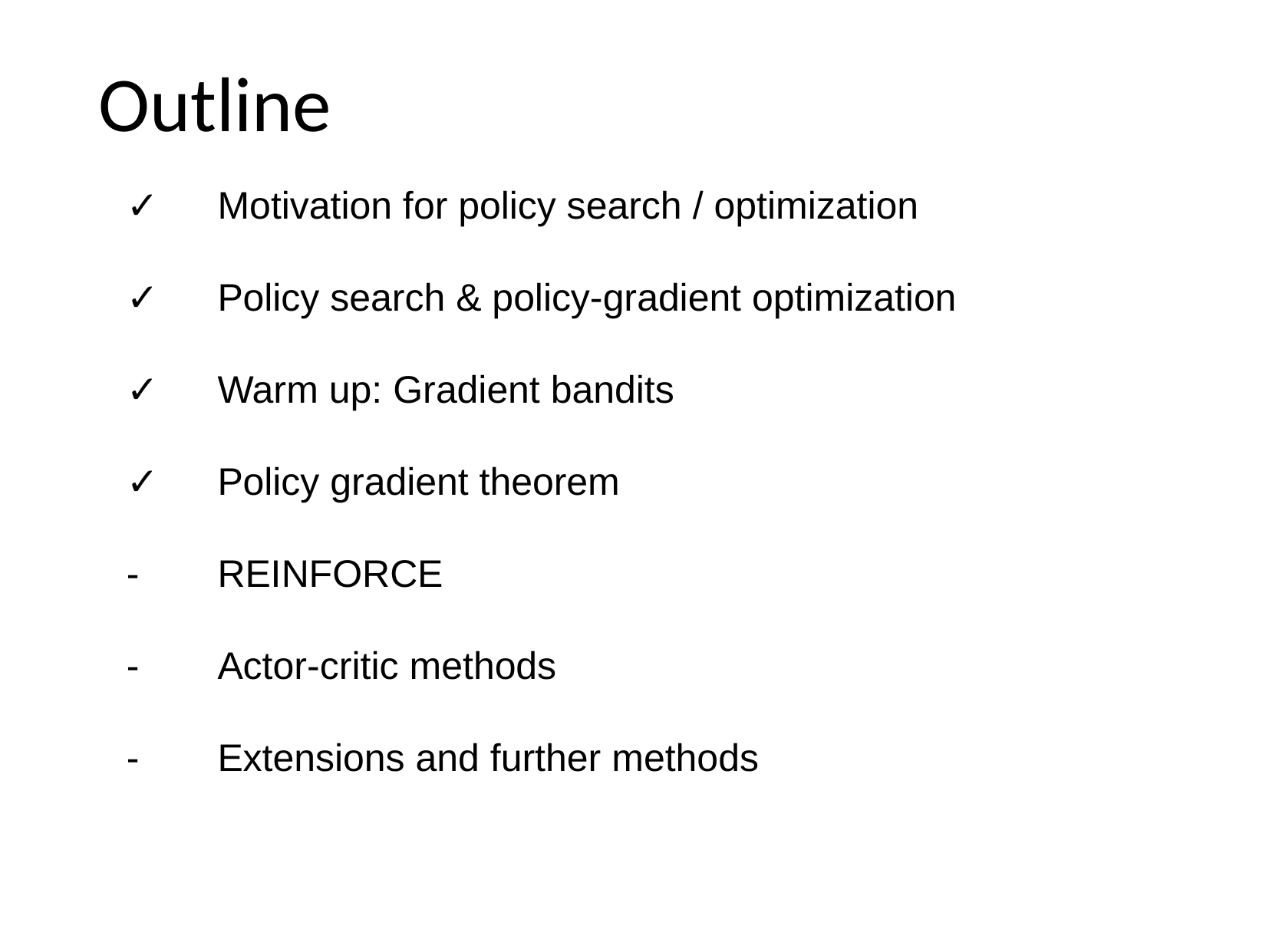

# Outline
✓	Motivation for policy search / optimization

✓	Policy search & policy-gradient optimization

✓	Warm up: Gradient bandits

✓	Policy gradient theorem

-	REINFORCE

-	Actor-critic methods

-	Extensions and further methods